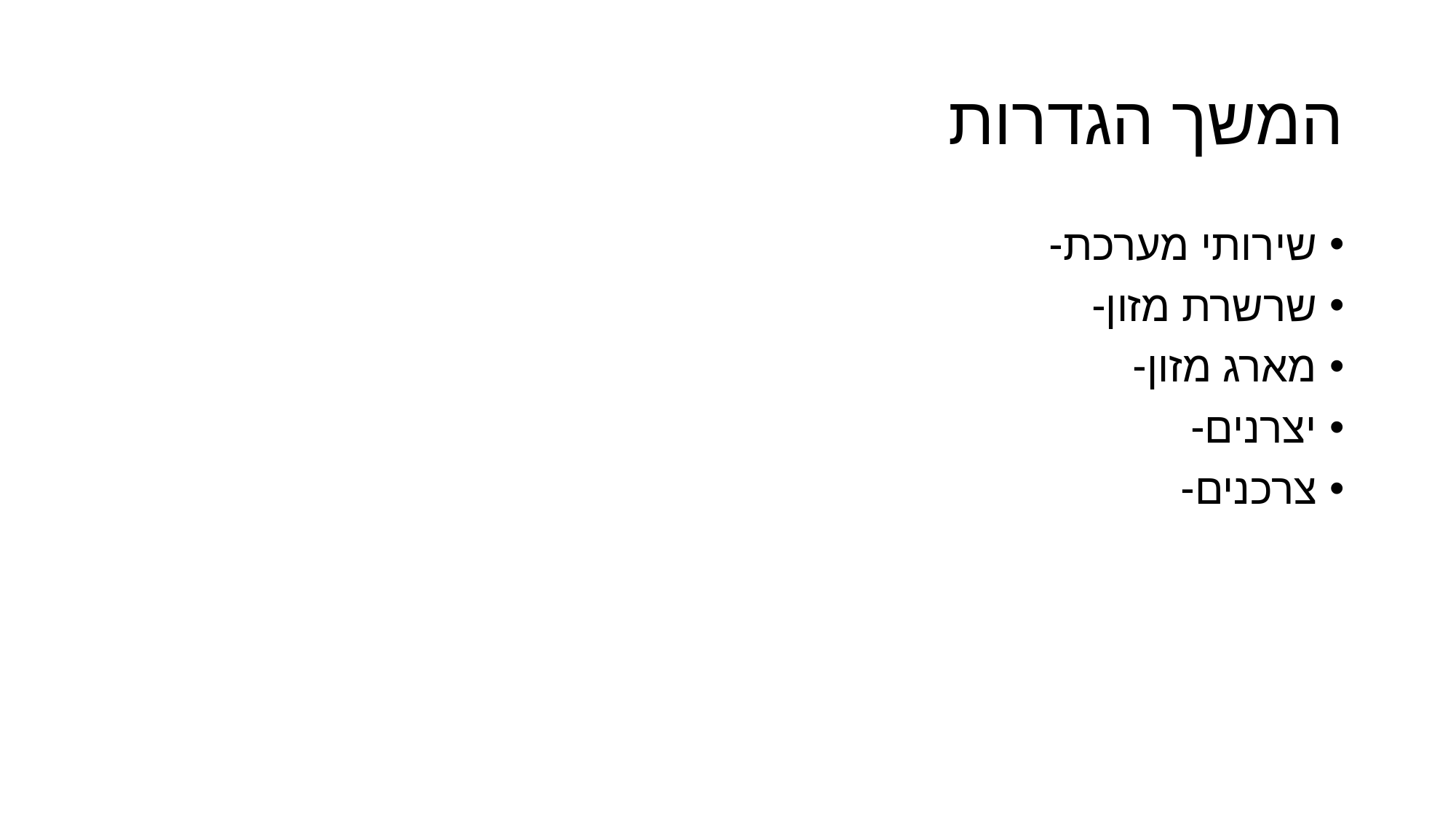

# המשך הגדרות
שירותי מערכת-
שרשרת מזון-
מארג מזון-
יצרנים-
צרכנים-